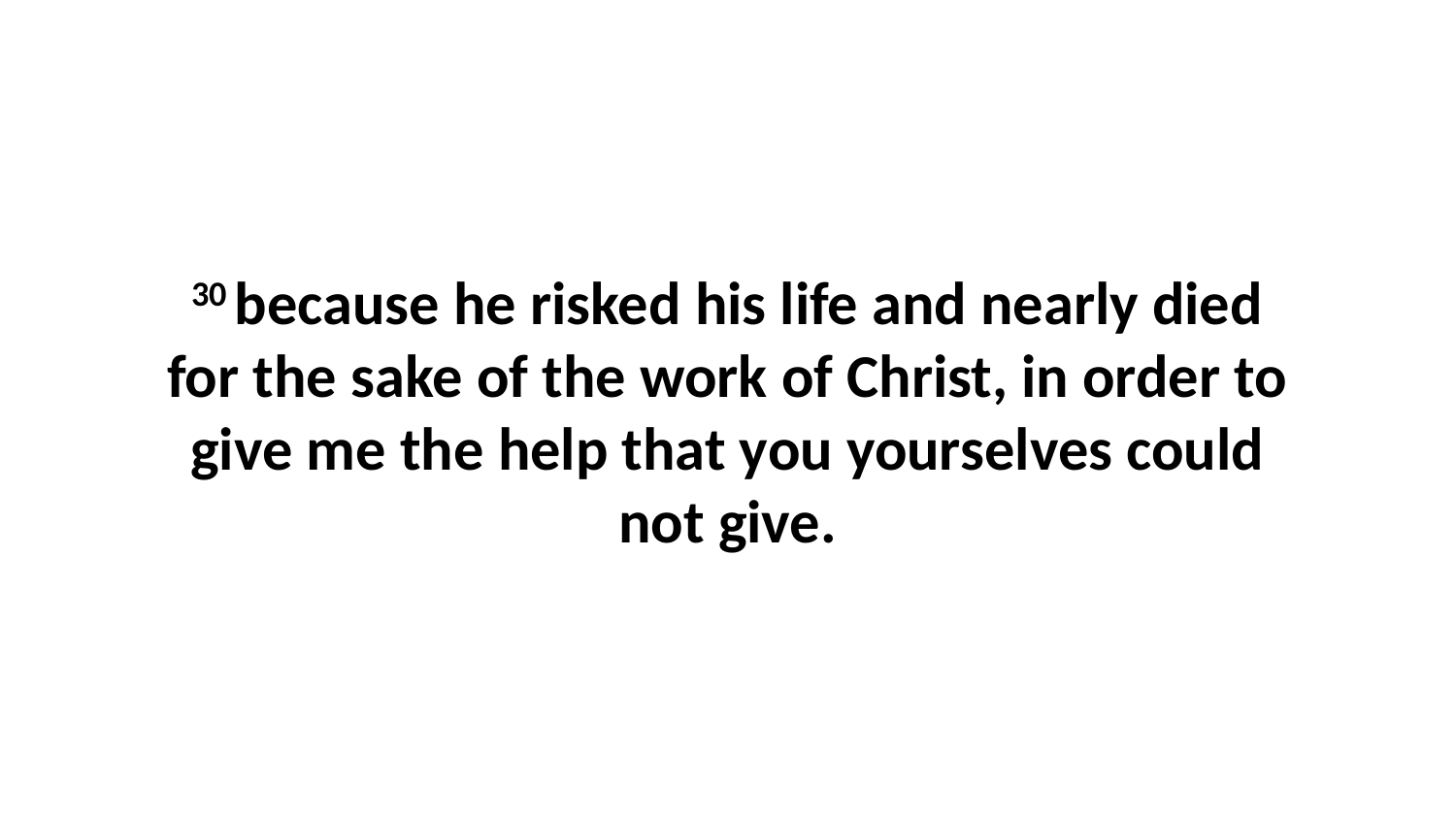

30 because he risked his life and nearly died for the sake of the work of Christ, in order to give me the help that you yourselves could not give.